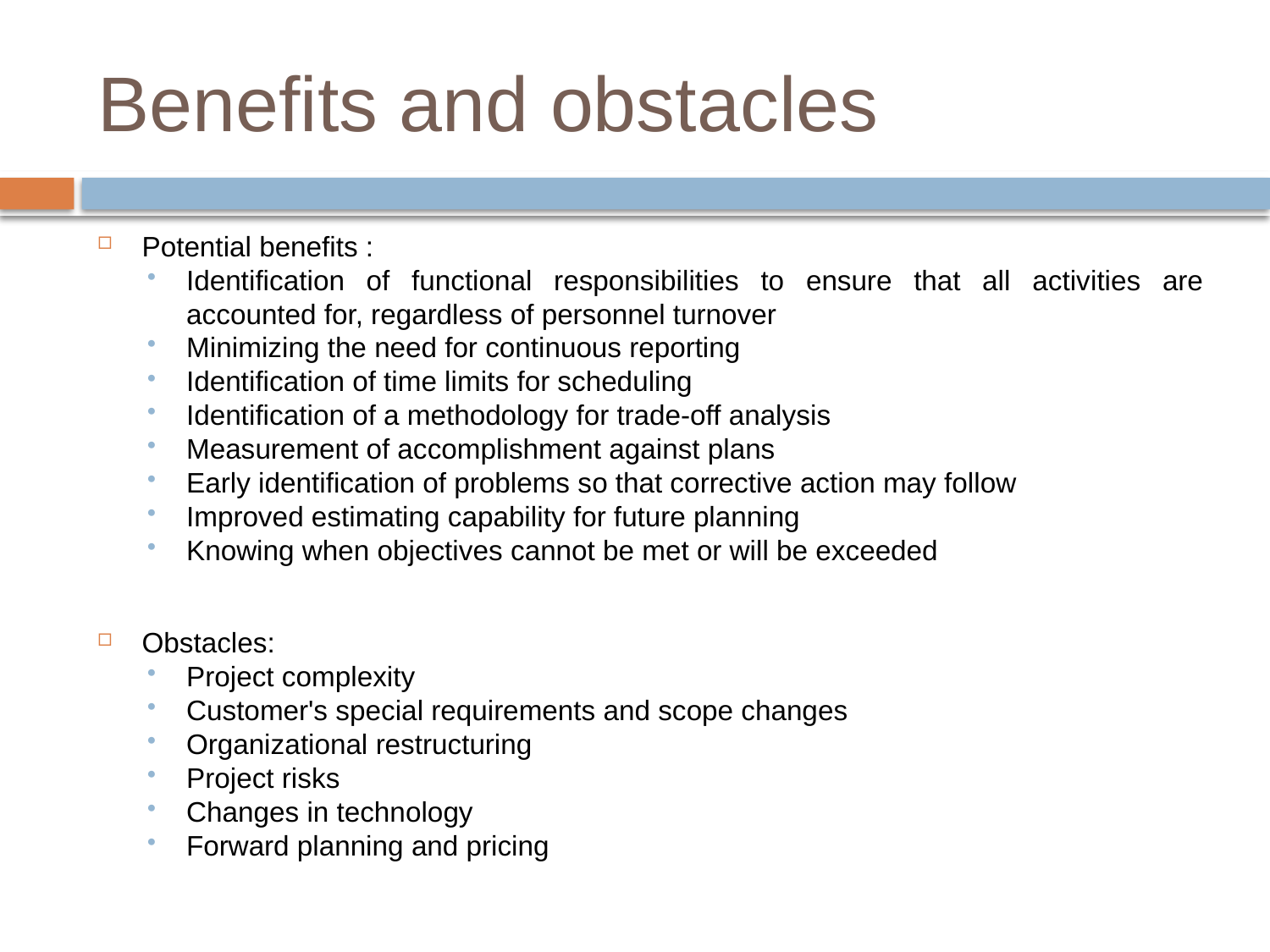

# Benefits and obstacles
Potential benefits :
Identification of functional responsibilities to ensure that all activities are accounted for, regardless of personnel turnover
Minimizing the need for continuous reporting
Identification of time limits for scheduling
Identification of a methodology for trade-off analysis
Measurement of accomplishment against plans
Early identification of problems so that corrective action may follow
Improved estimating capability for future planning
Knowing when objectives cannot be met or will be exceeded

Obstacles:
Project complexity
Customer's special requirements and scope changes
Organizational restructuring
Project risks
Changes in technology
Forward planning and pricing